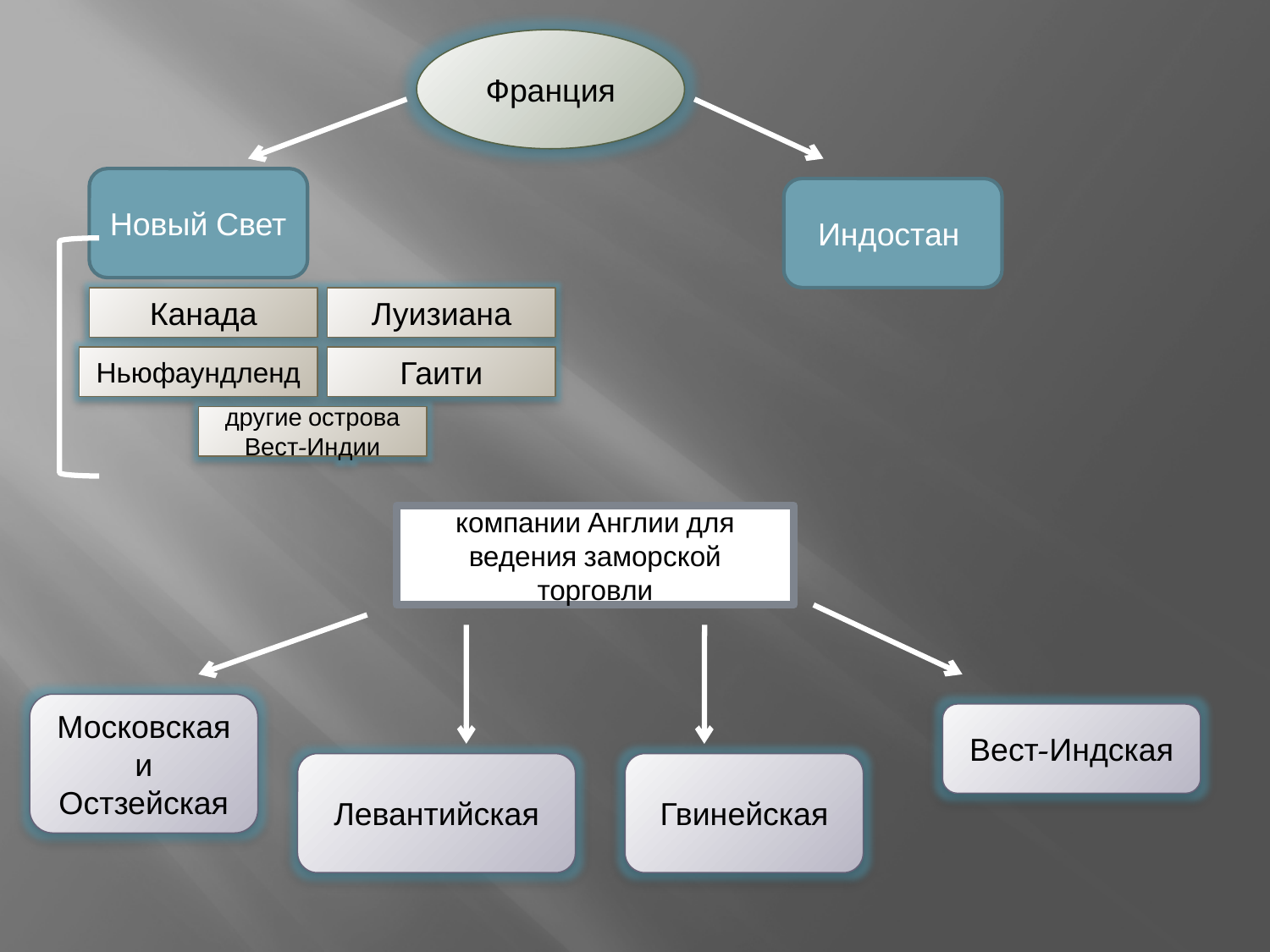

Франция
Новый Свет
Индостан

Канада
Луизиана
Ньюфаундленд
Гаити
другие острова Вест-Индии
компании Англии для ведения заморской торговли
Московская и Остзейская
Вест-Индская
Левантийская
Гвинейская